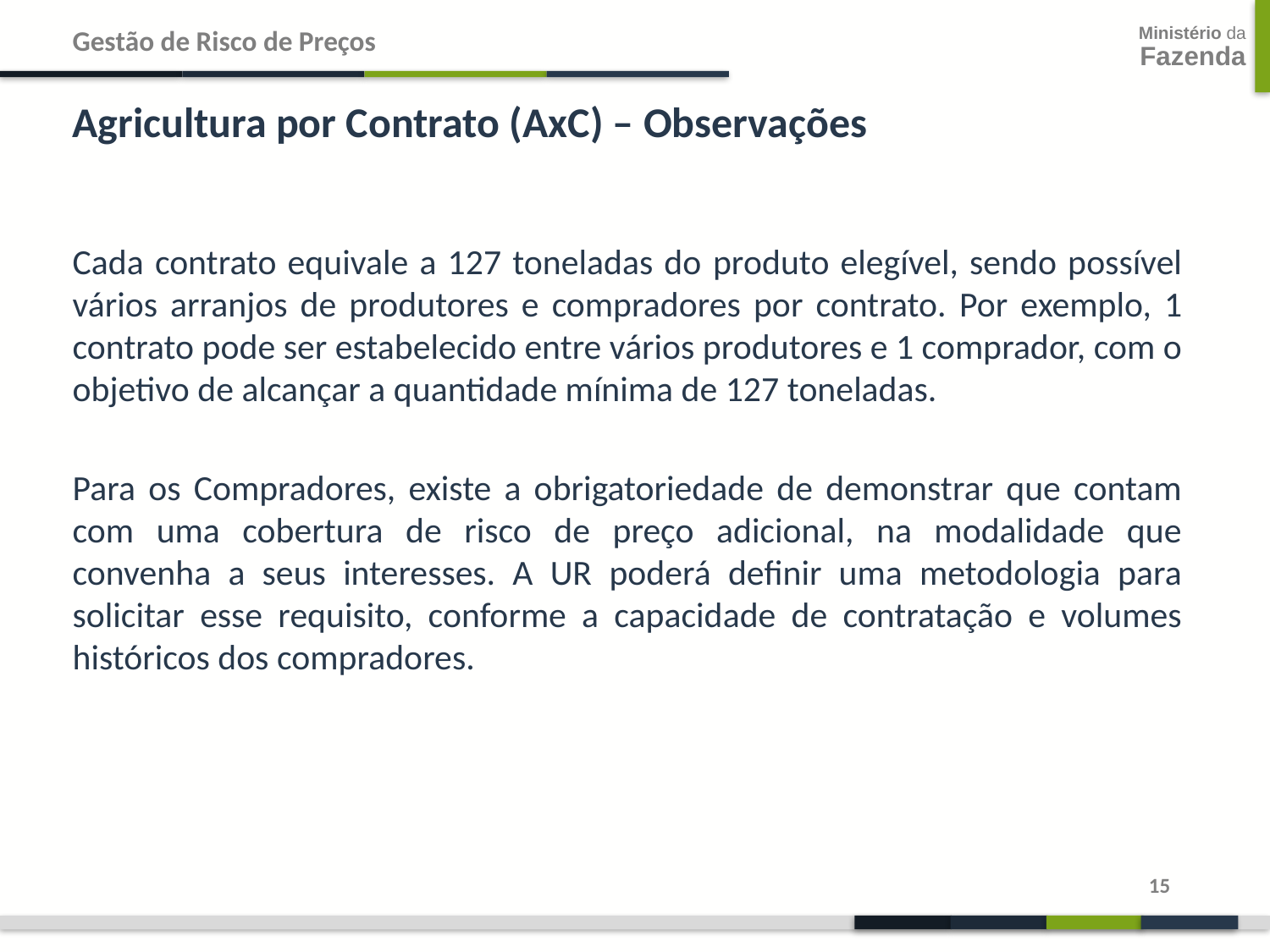

Gestão de Risco de Preços
Agricultura por Contrato (AxC) – Observações

Cada contrato equivale a 127 toneladas do produto elegível, sendo possível vários arranjos de produtores e compradores por contrato. Por exemplo, 1 contrato pode ser estabelecido entre vários produtores e 1 comprador, com o objetivo de alcançar a quantidade mínima de 127 toneladas.

Para os Compradores, existe a obrigatoriedade de demonstrar que contam com uma cobertura de risco de preço adicional, na modalidade que convenha a seus interesses. A UR poderá definir uma metodologia para solicitar esse requisito, conforme a capacidade de contratação e volumes históricos dos compradores.